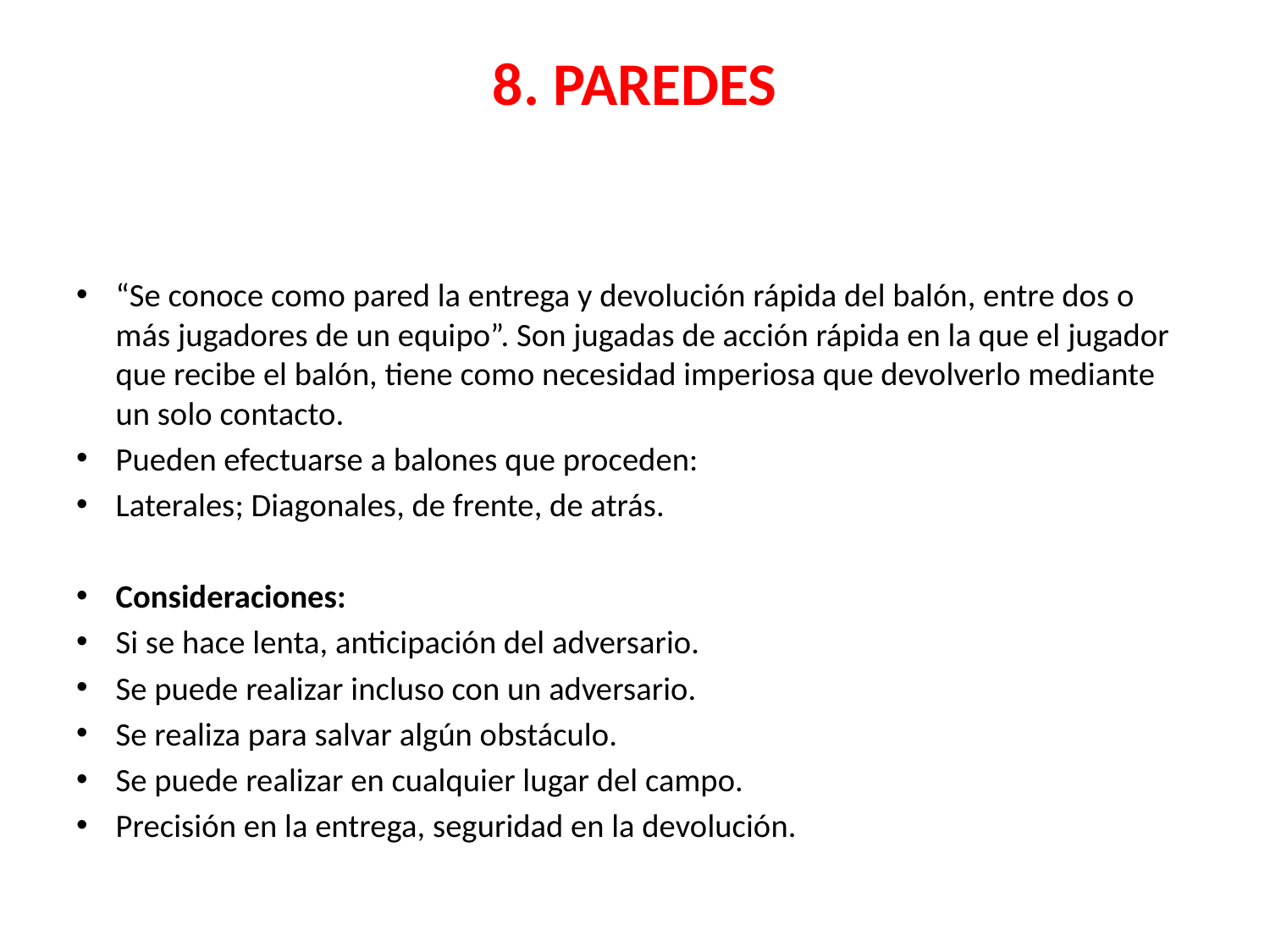

# 8. PAREDES

“Se conoce como pared la entrega y devolución rápida del balón, entre dos o más jugadores de un equipo”. Son jugadas de acción rápida en la que el jugador que recibe el balón, tiene como necesidad imperiosa que devolverlo mediante un solo contacto.
Pueden efectuarse a balones que proceden:
Laterales; Diagonales, de frente, de atrás.

Consideraciones:
Si se hace lenta, anticipación del adversario.
Se puede realizar incluso con un adversario.
Se realiza para salvar algún obstáculo.
Se puede realizar en cualquier lugar del campo.
Precisión en la entrega, seguridad en la devolución.